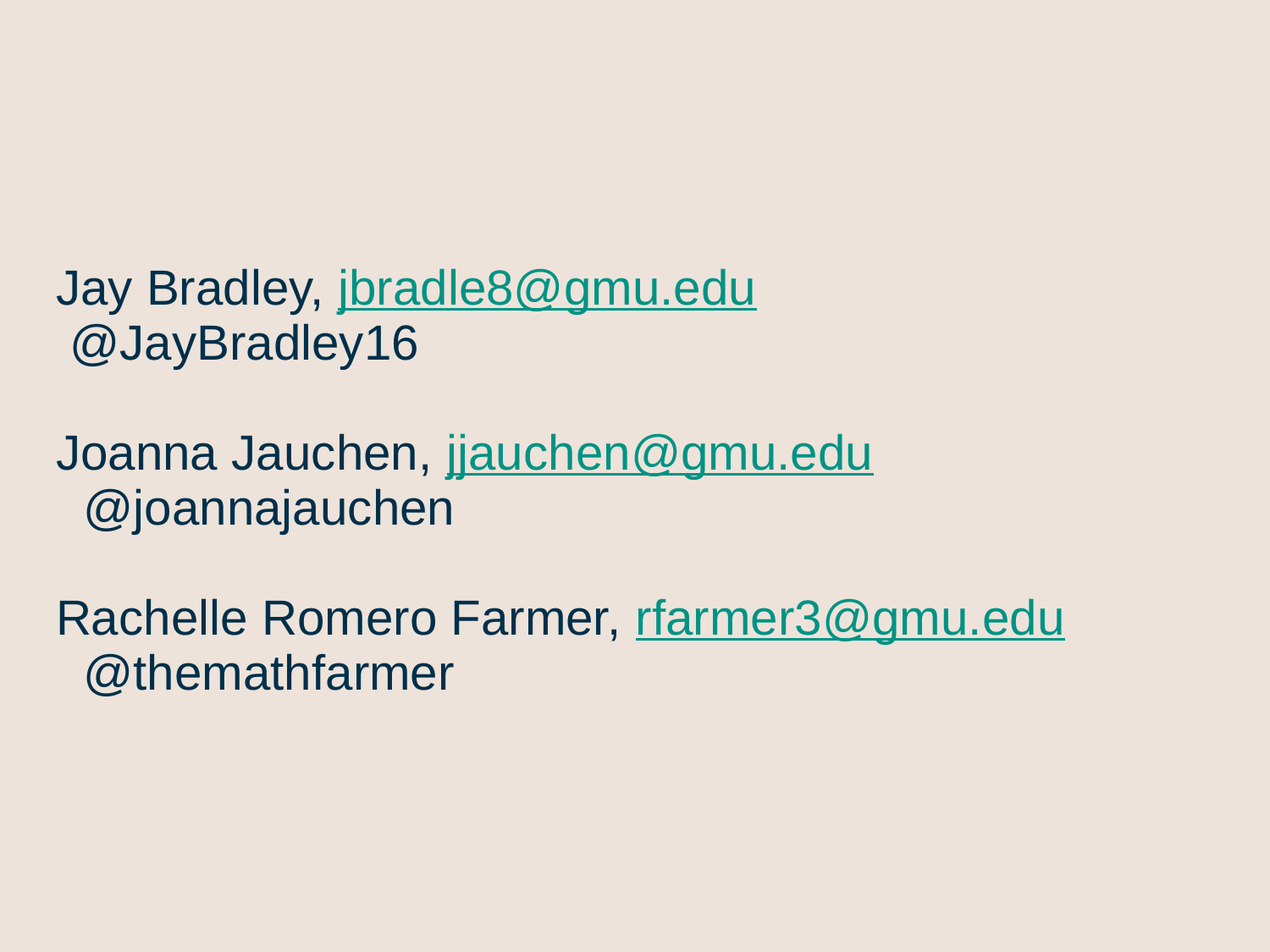

# Jay Bradley, jbradle8@gmu.edu @JayBradley16

Joanna Jauchen, jjauchen@gmu.edu
  @joannajauchen
Rachelle Romero Farmer, rfarmer3@gmu.edu
  @themathfarmer